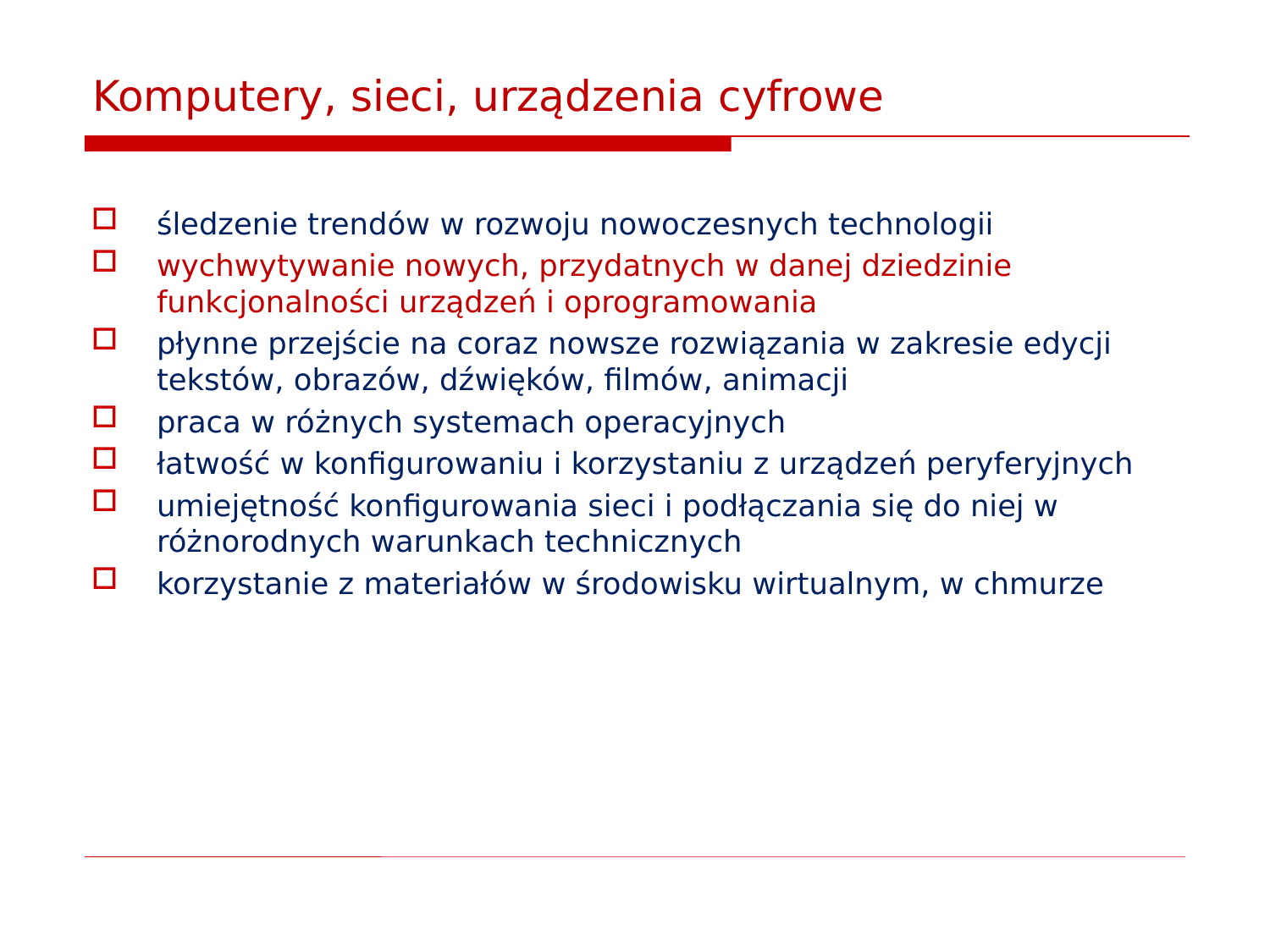

# Komputery, sieci, urządzenia cyfrowe

śledzenie trendów w rozwoju nowoczesnych technologii
wychwytywanie nowych, przydatnych w danej dziedzinie funkcjonalności urządzeń i oprogramowania
płynne przejście na coraz nowsze rozwiązania w zakresie edycji tekstów, obrazów, dźwięków, filmów, animacji
praca w różnych systemach operacyjnych
łatwość w konfigurowaniu i korzystaniu z urządzeń peryferyjnych
umiejętność konfigurowania sieci i podłączania się do niej w różnorodnych warunkach technicznych
korzystanie z materiałów w środowisku wirtualnym, w chmurze